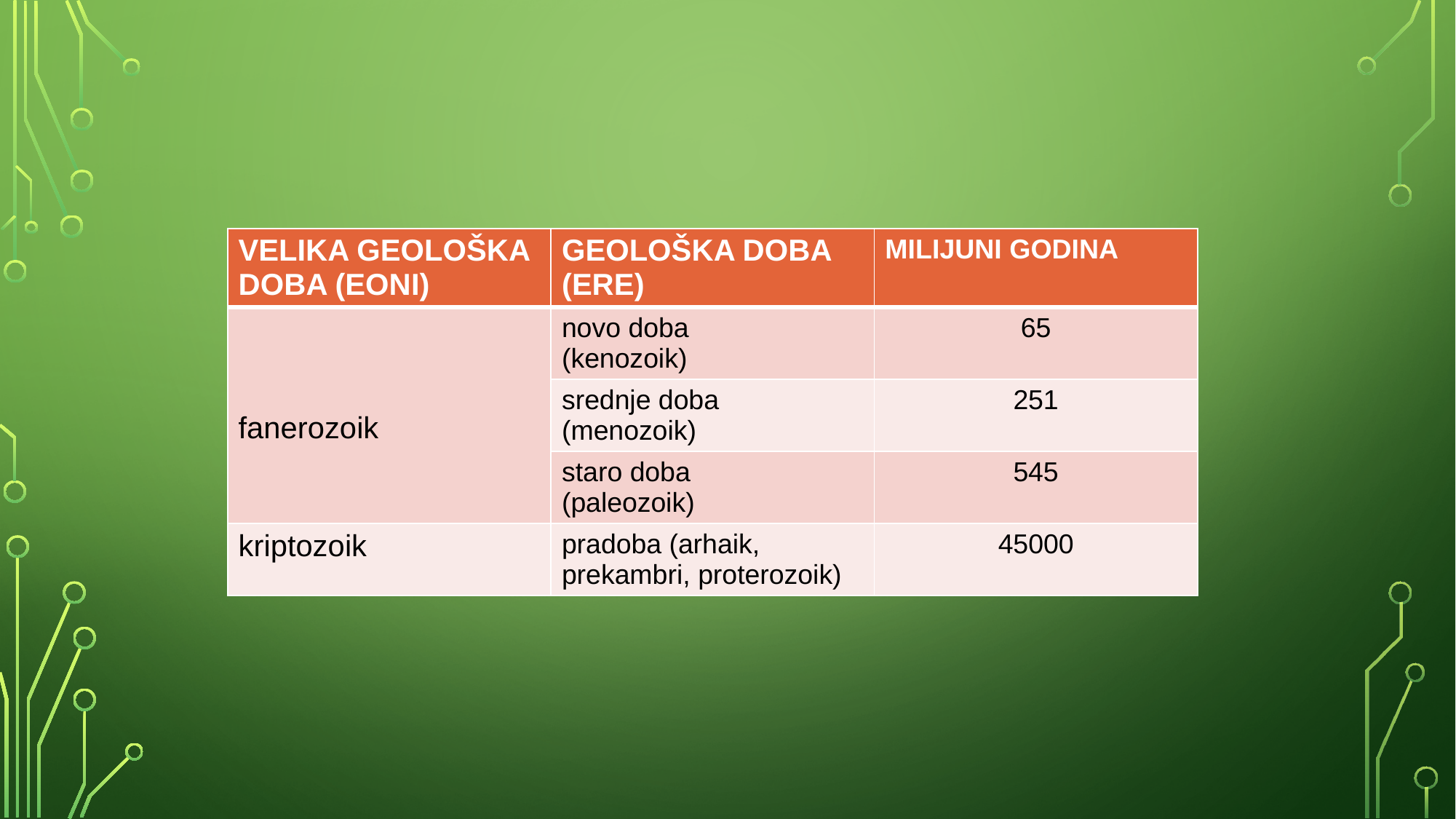

| VELIKA GEOLOŠKA DOBA (EONI) | GEOLOŠKA DOBA (ERE) | MILIJUNI GODINA |
| --- | --- | --- |
| fanerozoik | novo doba (kenozoik) | 65 |
|  | srednje doba (menozoik) | 251 |
|  | staro doba (paleozoik) | 545 |
| kriptozoik | pradoba (arhaik, prekambri, proterozoik) | 45000 |